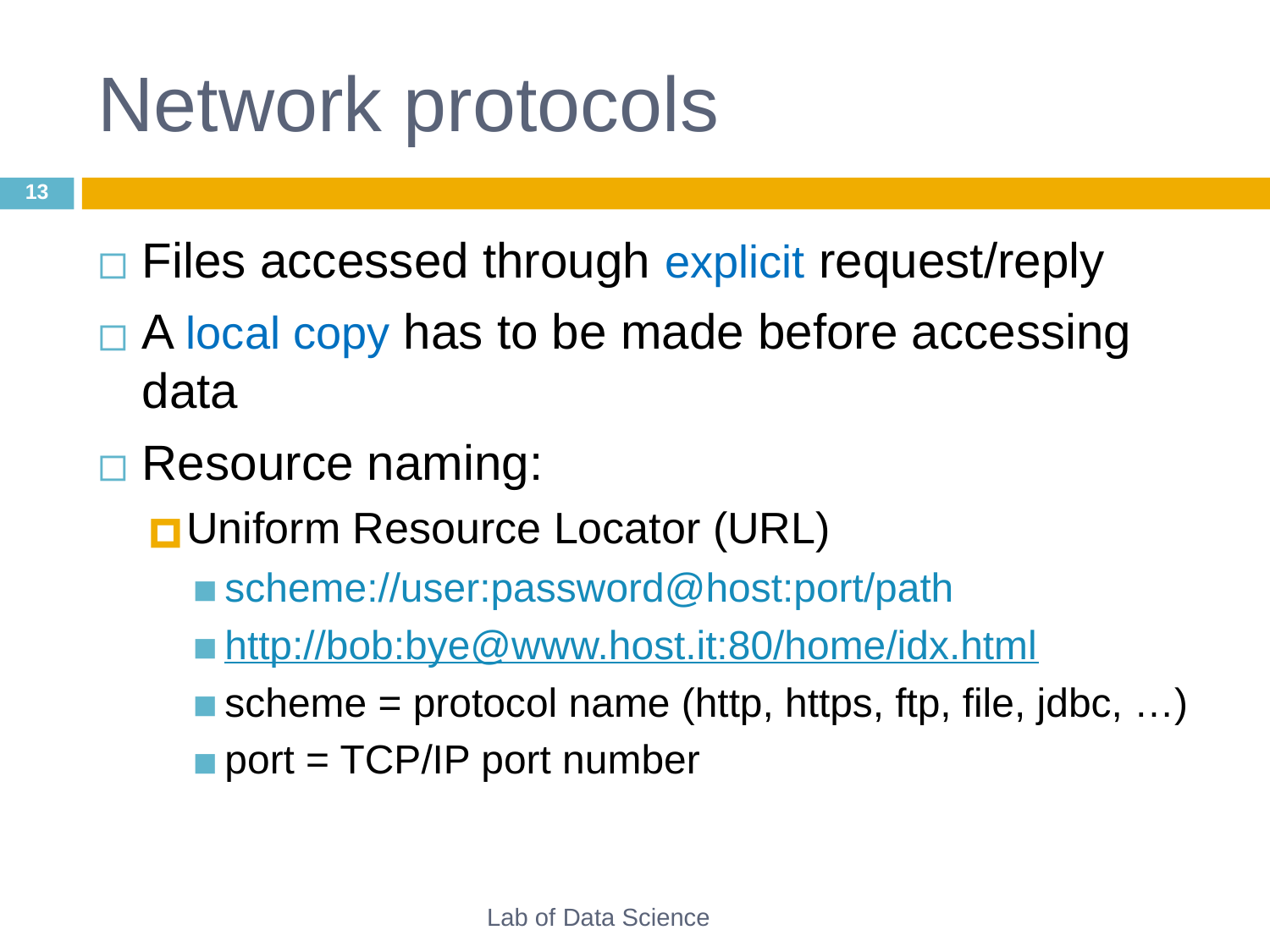

# Network protocols
13
Files accessed through explicit request/reply
A local copy has to be made before accessing data
Resource naming:
Uniform Resource Locator (URL)
scheme://user:password@host:port/path
http://bob:bye@www.host.it:80/home/idx.html
scheme = protocol name (http, https, ftp, file, jdbc, …)
port = TCP/IP port number

Lab of Data Science